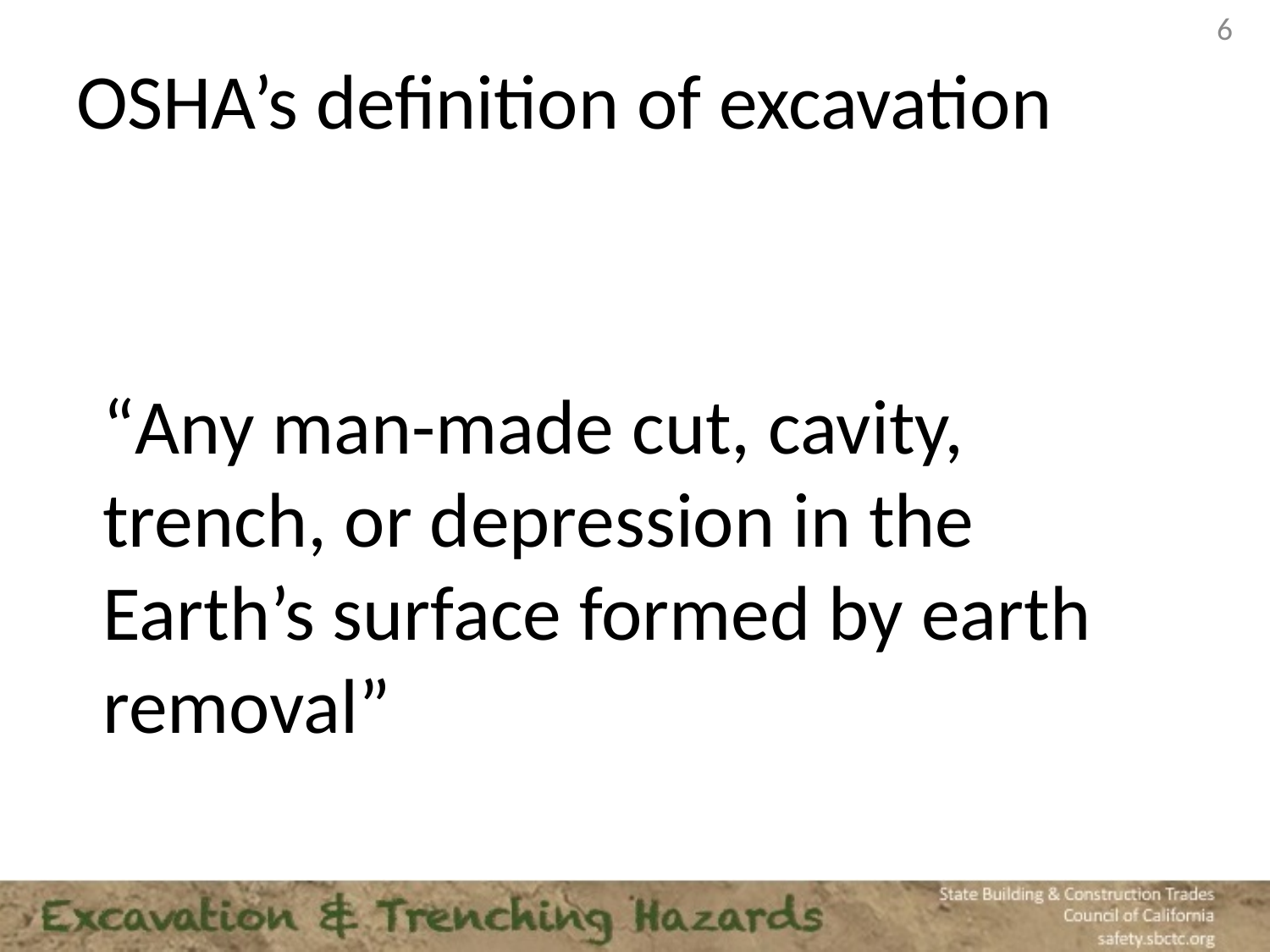

6
# OSHA’s definition of excavation
“Any man-made cut, cavity, trench, or depression in the Earth’s surface formed by earth removal”